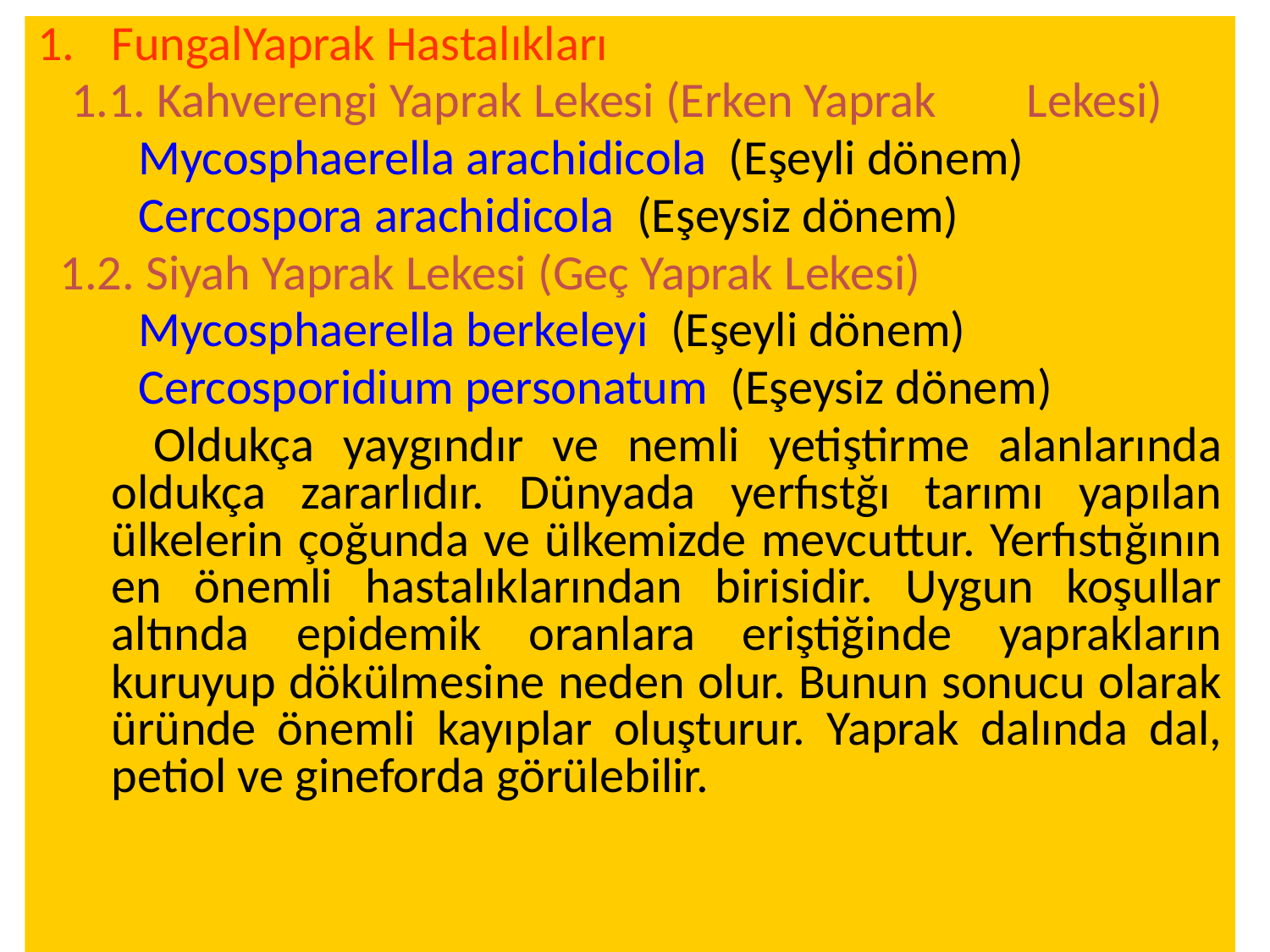

FungalYaprak Hastalıkları
   1.1. Kahverengi Yaprak Lekesi (Erken Yaprak        Lekesi)
         Mycosphaerella arachidicola  (Eşeyli dönem)
         Cercospora arachidicola  (Eşeysiz dönem)
  1.2. Siyah Yaprak Lekesi (Geç Yaprak Lekesi)
         Mycosphaerella berkeleyi  (Eşeyli dönem)
         Cercosporidium personatum  (Eşeysiz dönem)
    Oldukça yaygındır ve nemli yetiştirme alanlarında oldukça zararlıdır. Dünyada yerfıstğı tarımı yapılan ülkelerin çoğunda ve ülkemizde mevcuttur. Yerfıstığının en önemli hastalıklarından birisidir. Uygun koşullar altında epidemik oranlara eriştiğinde yaprakların kuruyup dökülmesine neden olur. Bunun sonucu olarak üründe önemli kayıplar oluşturur. Yaprak dalında dal, petiol ve gineforda görülebilir.